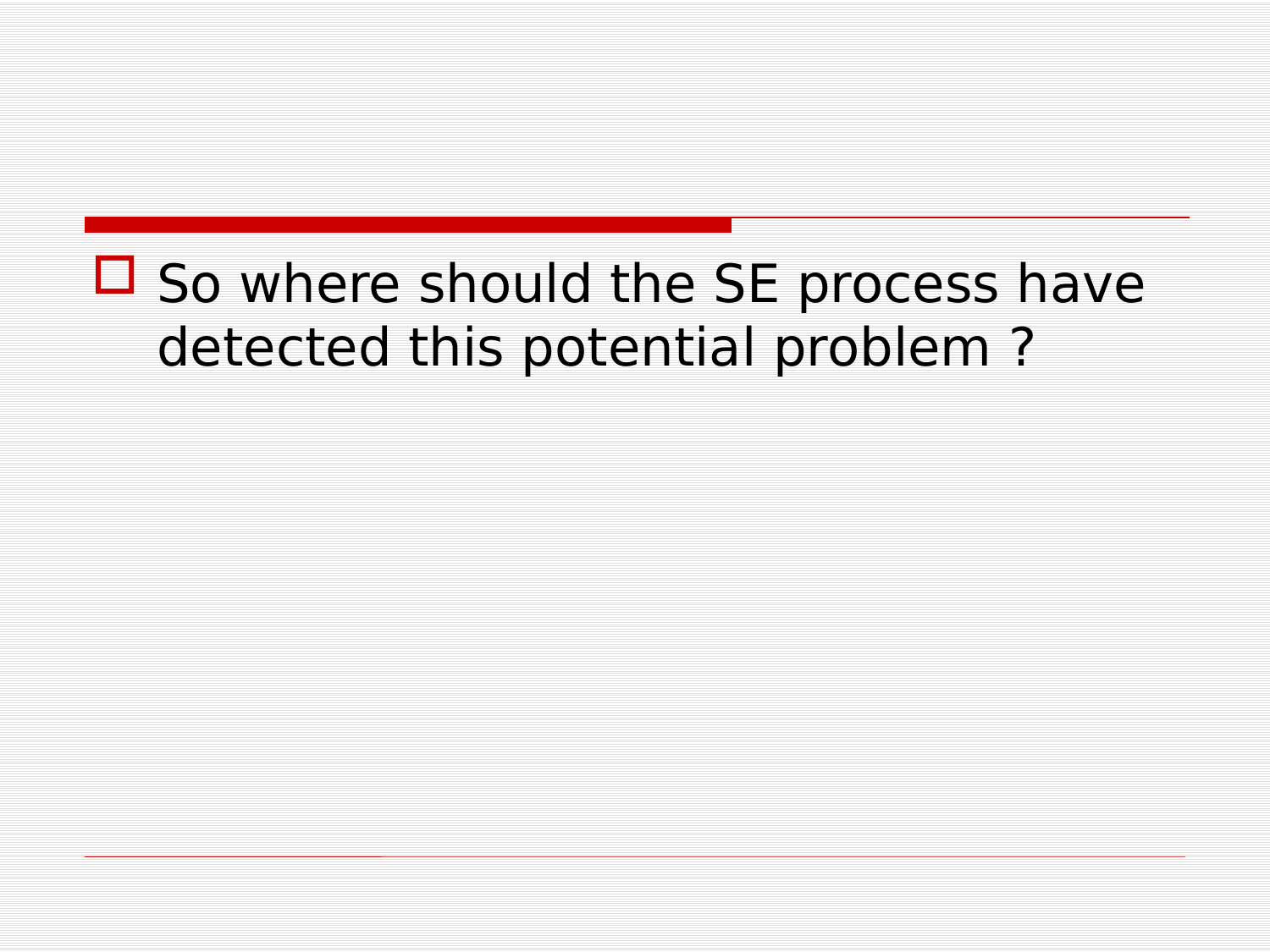

#
So where should the SE process have detected this potential problem ?